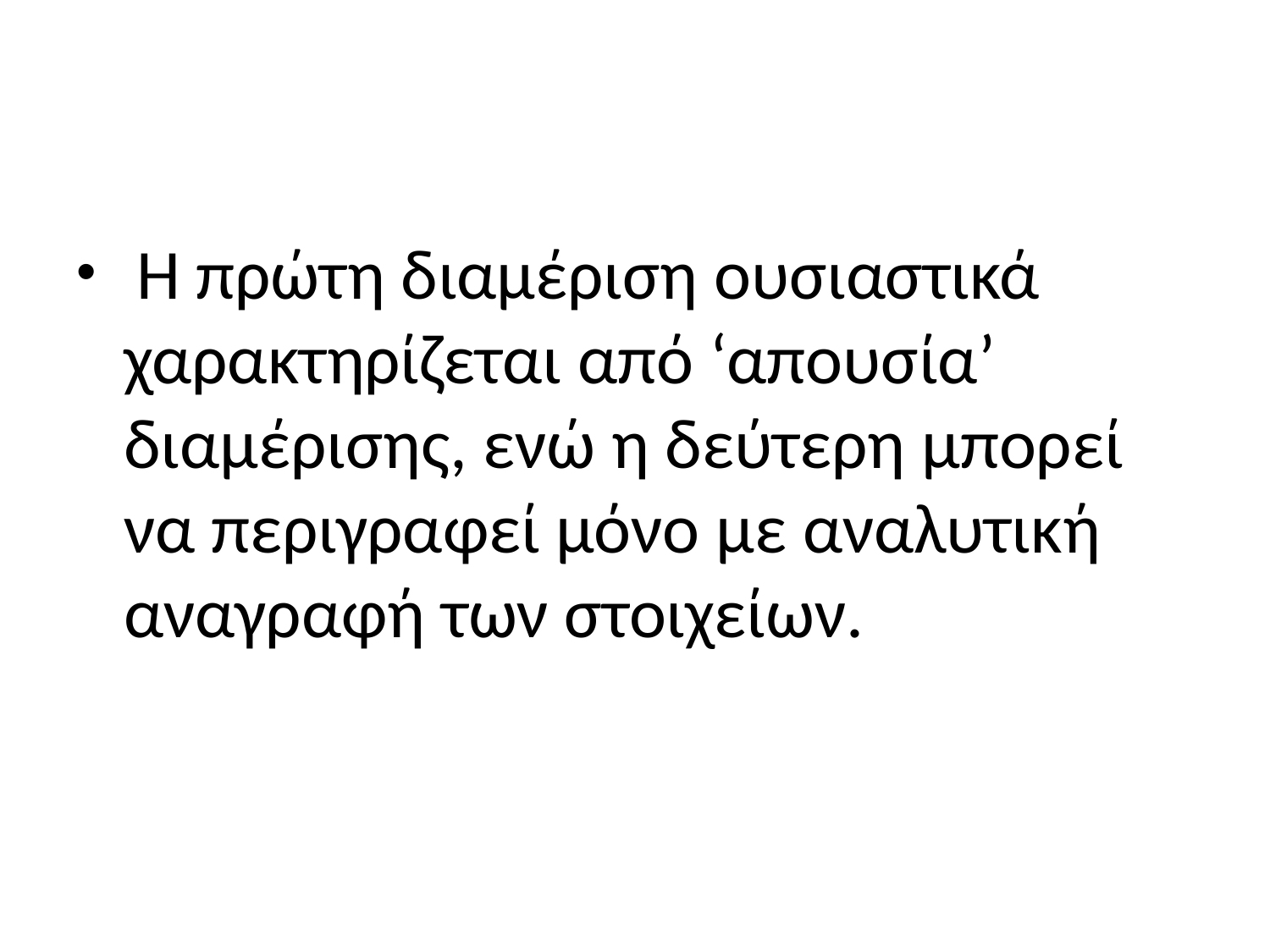

#
 Η πρώτη διαμέριση ουσιαστικά χαρακτηρίζεται από ‘απουσία’ διαμέρισης, ενώ η δεύτερη μπορεί να περιγραφεί μόνο με αναλυτική αναγραφή των στοιχείων.